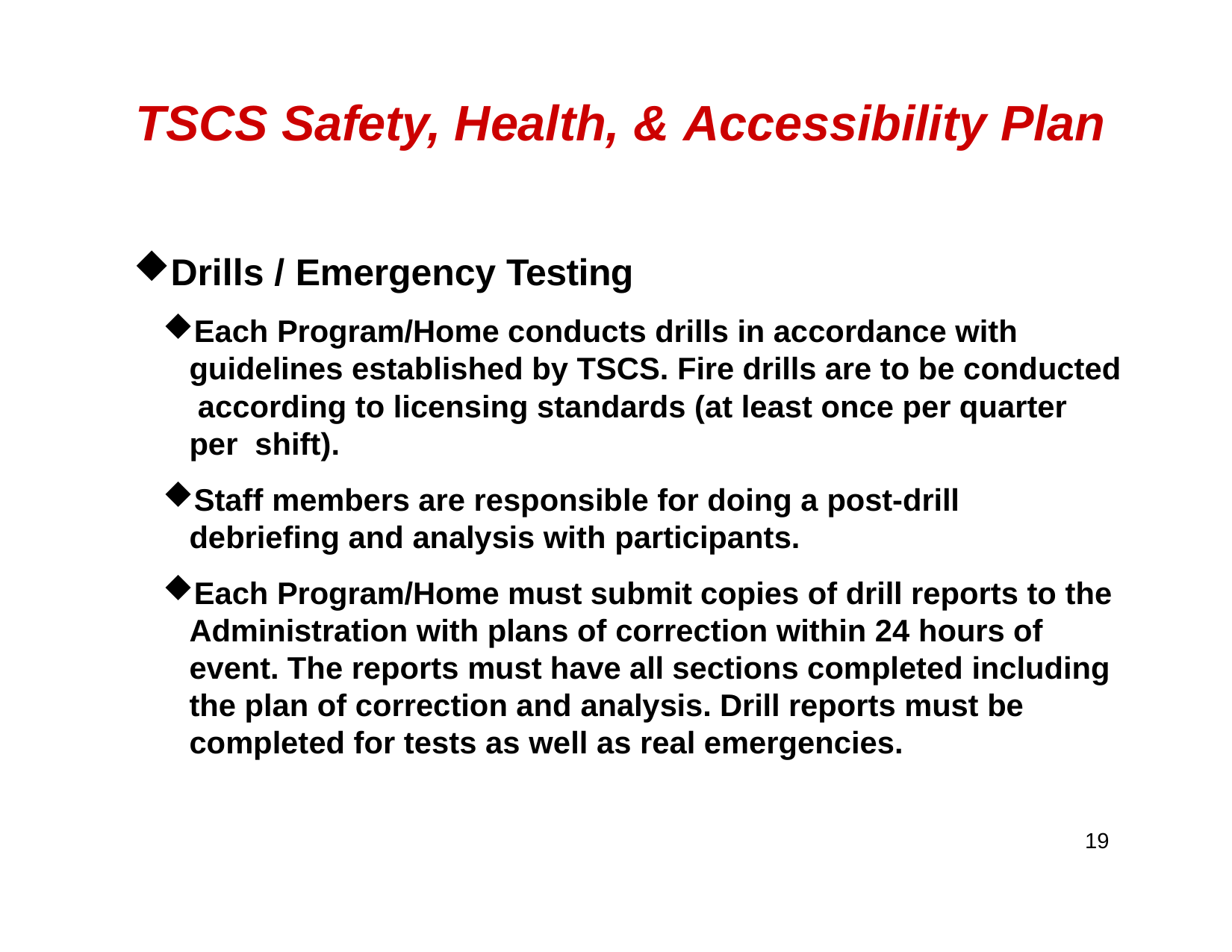

# TSCS Safety, Health, & Accessibility Plan
Drills / Emergency Testing
Each Program/Home conducts drills in accordance with  guidelines established by TSCS. Fire drills are to be conducted  according to licensing standards (at least once per quarter per  shift).
Staff members are responsible for doing a post-drill  debriefing and analysis with participants.
Each Program/Home must submit copies of drill reports to the  Administration with plans of correction within 24 hours of  event. The reports must have all sections completed including  the plan of correction and analysis. Drill reports must be  completed for tests as well as real emergencies.
19